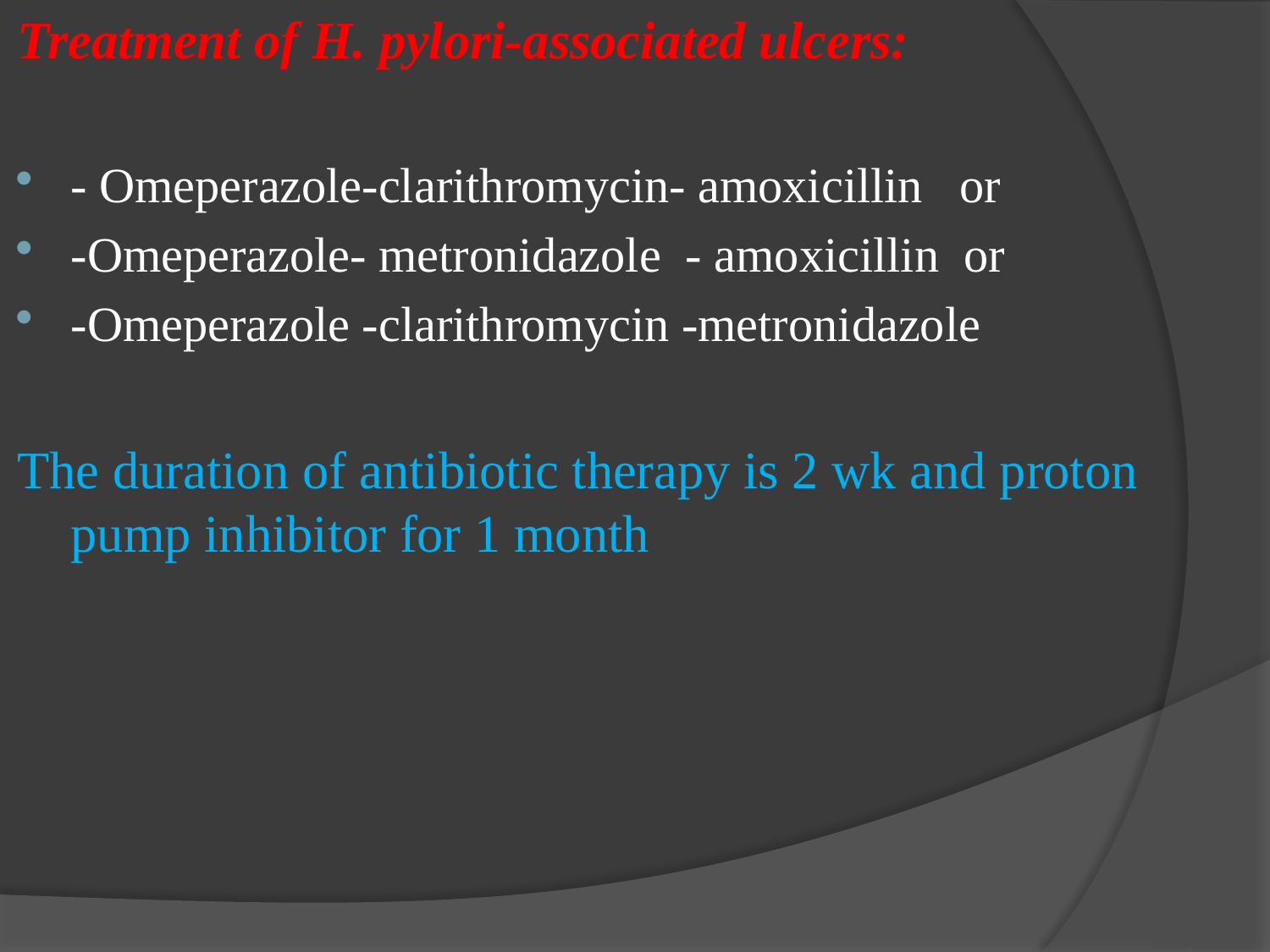

Treatment of H. pylori-associated ulcers:

- Omeperazole-clarithromycin- amoxicillin   or
-Omeperazole- metronidazole  - amoxicillin  or
-Omeperazole -clarithromycin -metronidazole

The duration of antibiotic therapy is 2 wk and proton pump inhibitor for 1 month